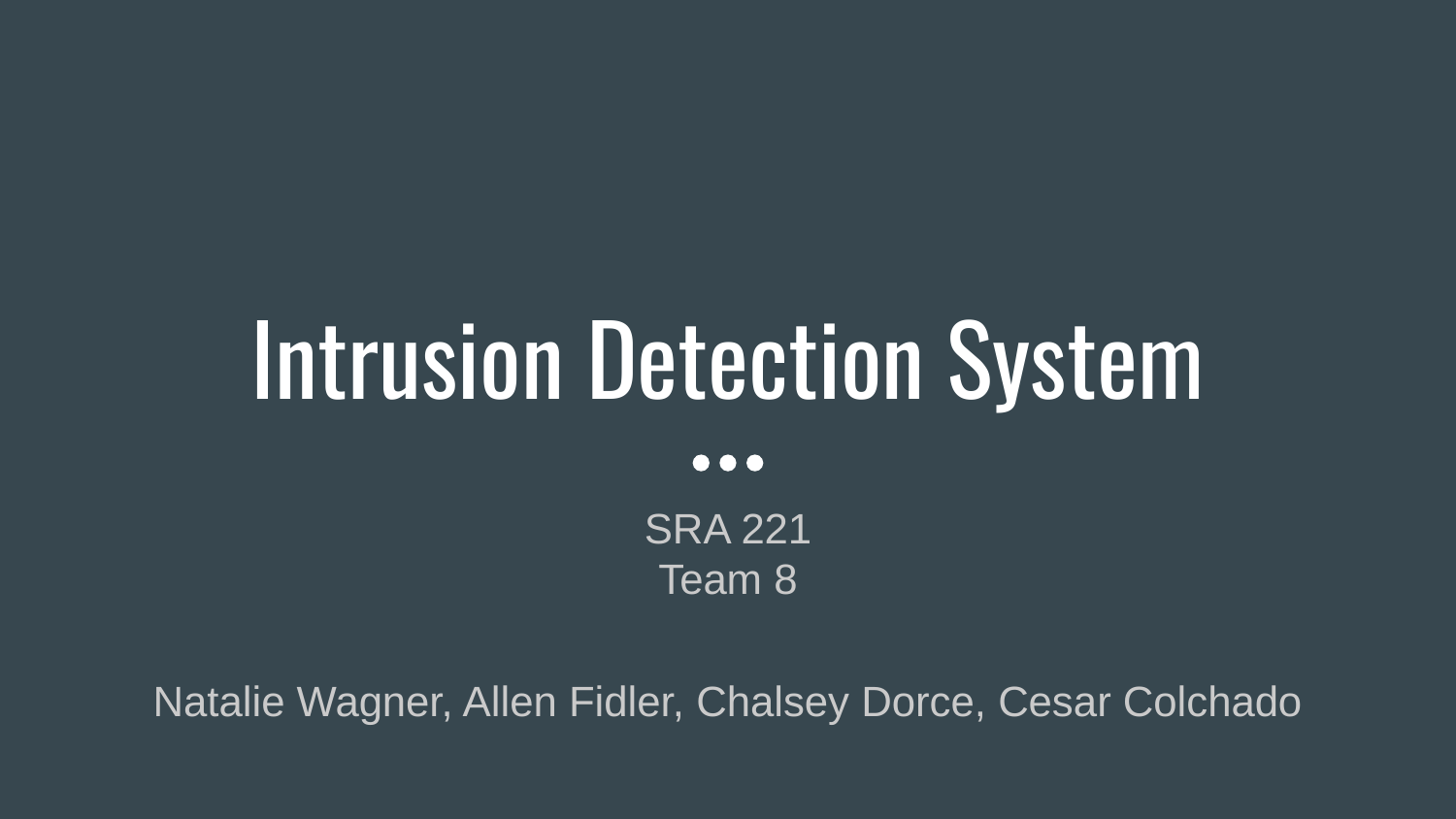

# Intrusion Detection System
SRA 221
Team 8
Natalie Wagner, Allen Fidler, Chalsey Dorce, Cesar Colchado